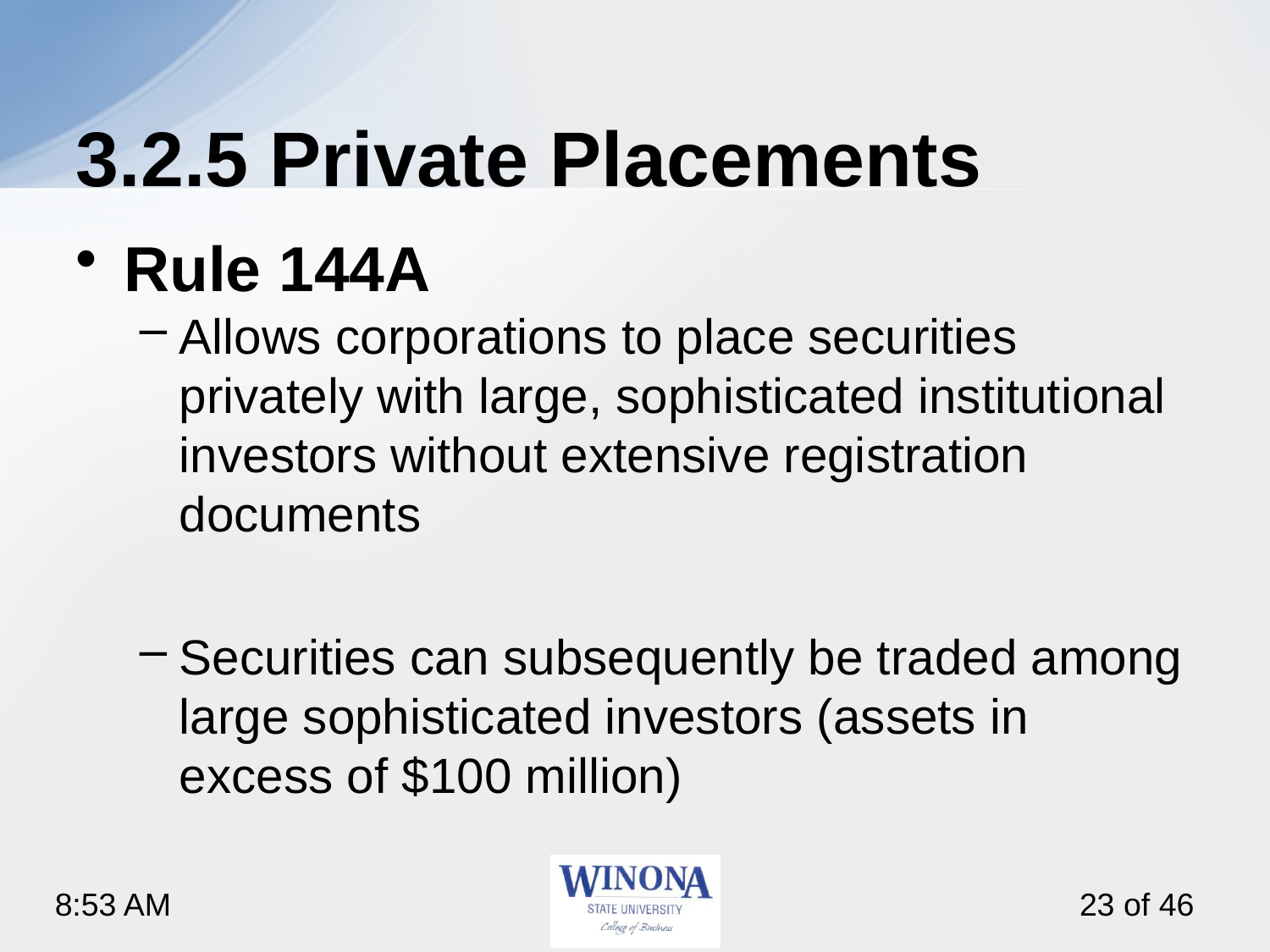

# 3.2.5 Private Placements
Rule 144A
Allows corporations to place securities privately with large, sophisticated institutional investors without extensive registration documents

Securities can subsequently be traded among large sophisticated investors (assets in excess of $100 million)